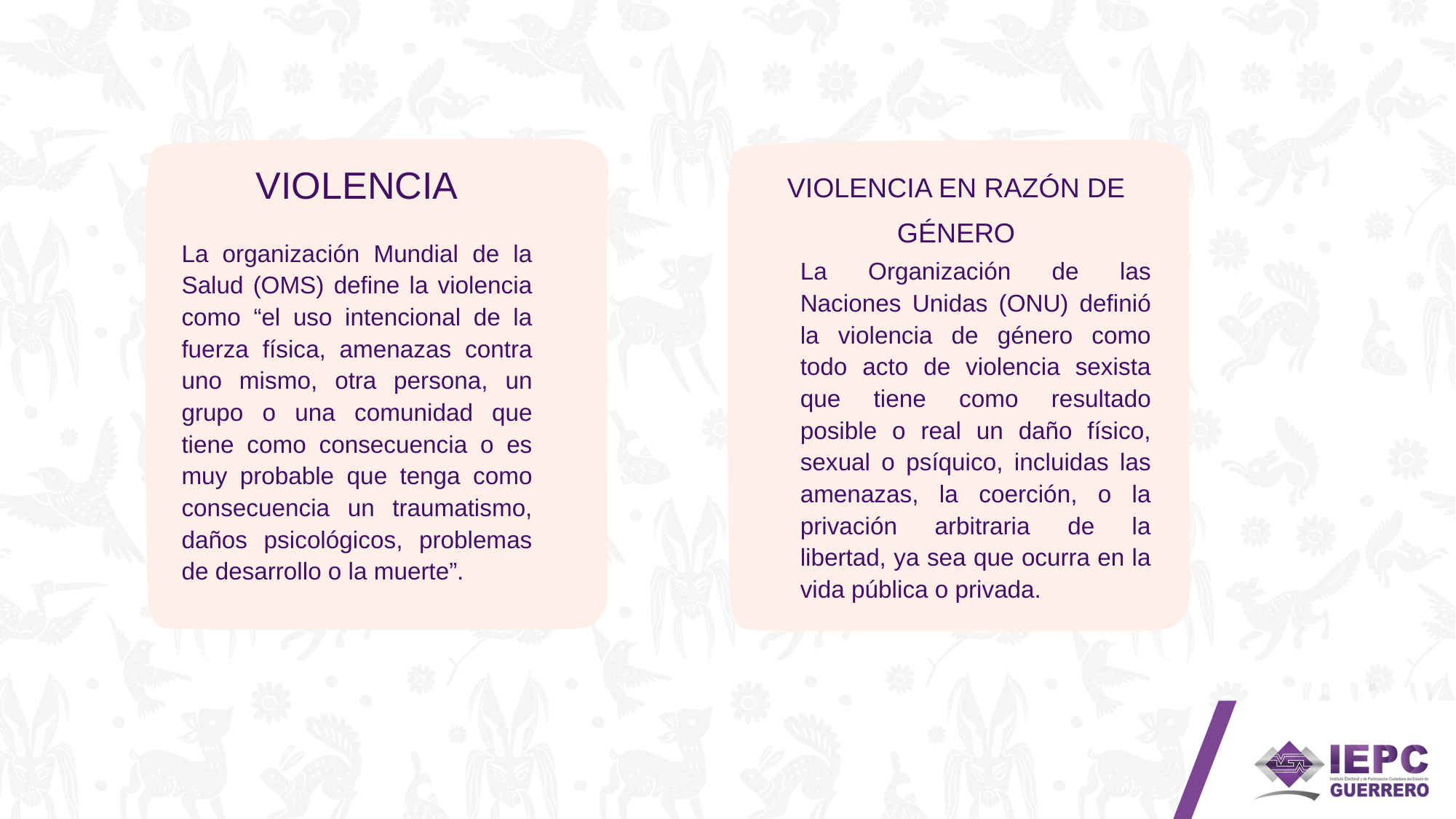

VIOLENCIA EN RAZÓN DE GÉNERO
VIOLENCIA
La organización Mundial de la Salud (OMS) define la violencia como “el uso intencional de la fuerza física, amenazas contra uno mismo, otra persona, un grupo o una comunidad que tiene como consecuencia o es muy probable que tenga como consecuencia un traumatismo, daños psicológicos, problemas de desarrollo o la muerte”.
La Organización de las Naciones Unidas (ONU) definió la violencia de género como todo acto de violencia sexista que tiene como resultado posible o real un daño físico, sexual o psíquico, incluidas las amenazas, la coerción, o la privación arbitraria de la libertad, ya sea que ocurra en la vida pública o privada.